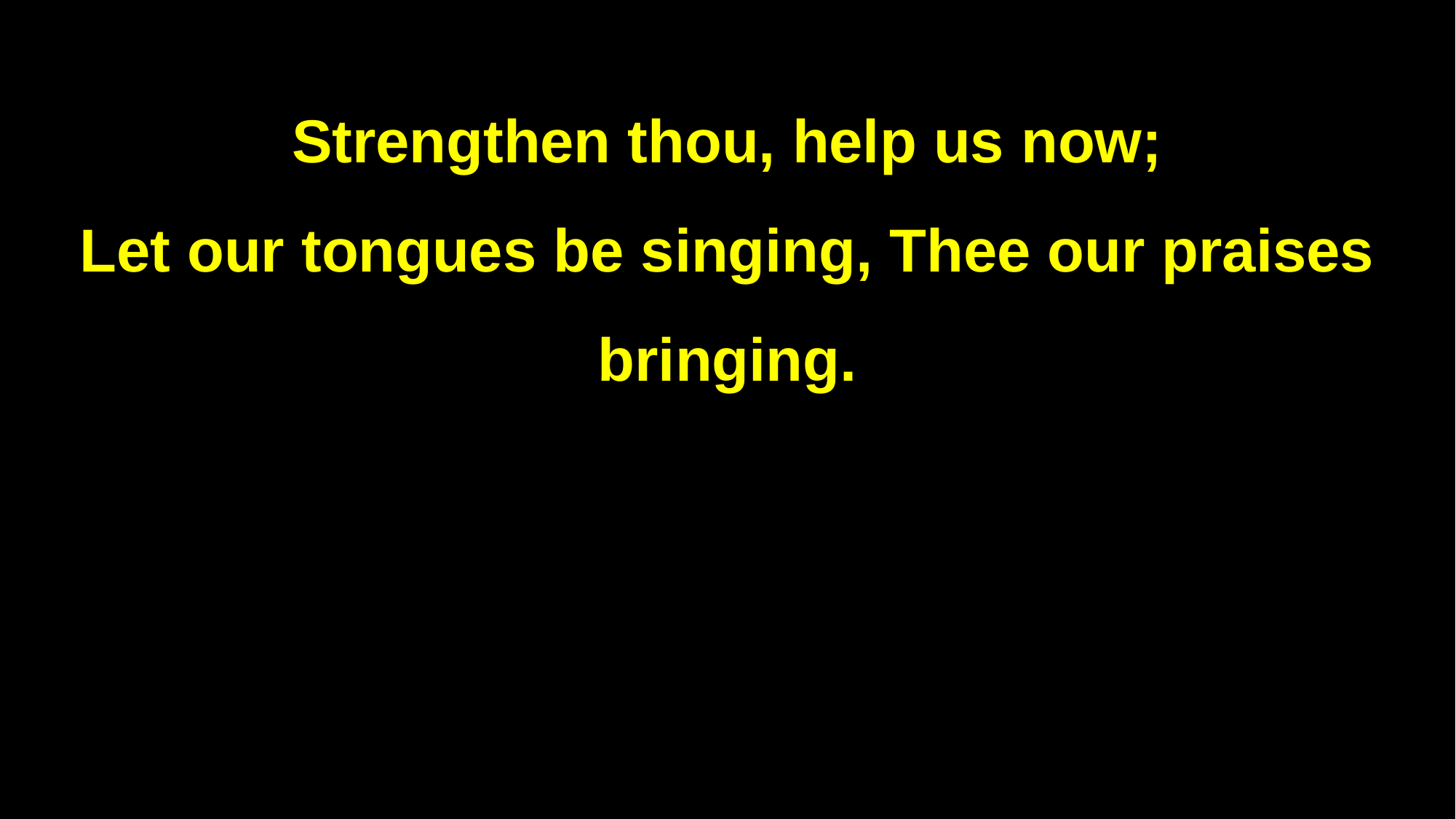

Strengthen thou, help us now;
Let our tongues be singing, Thee our praises bringing.